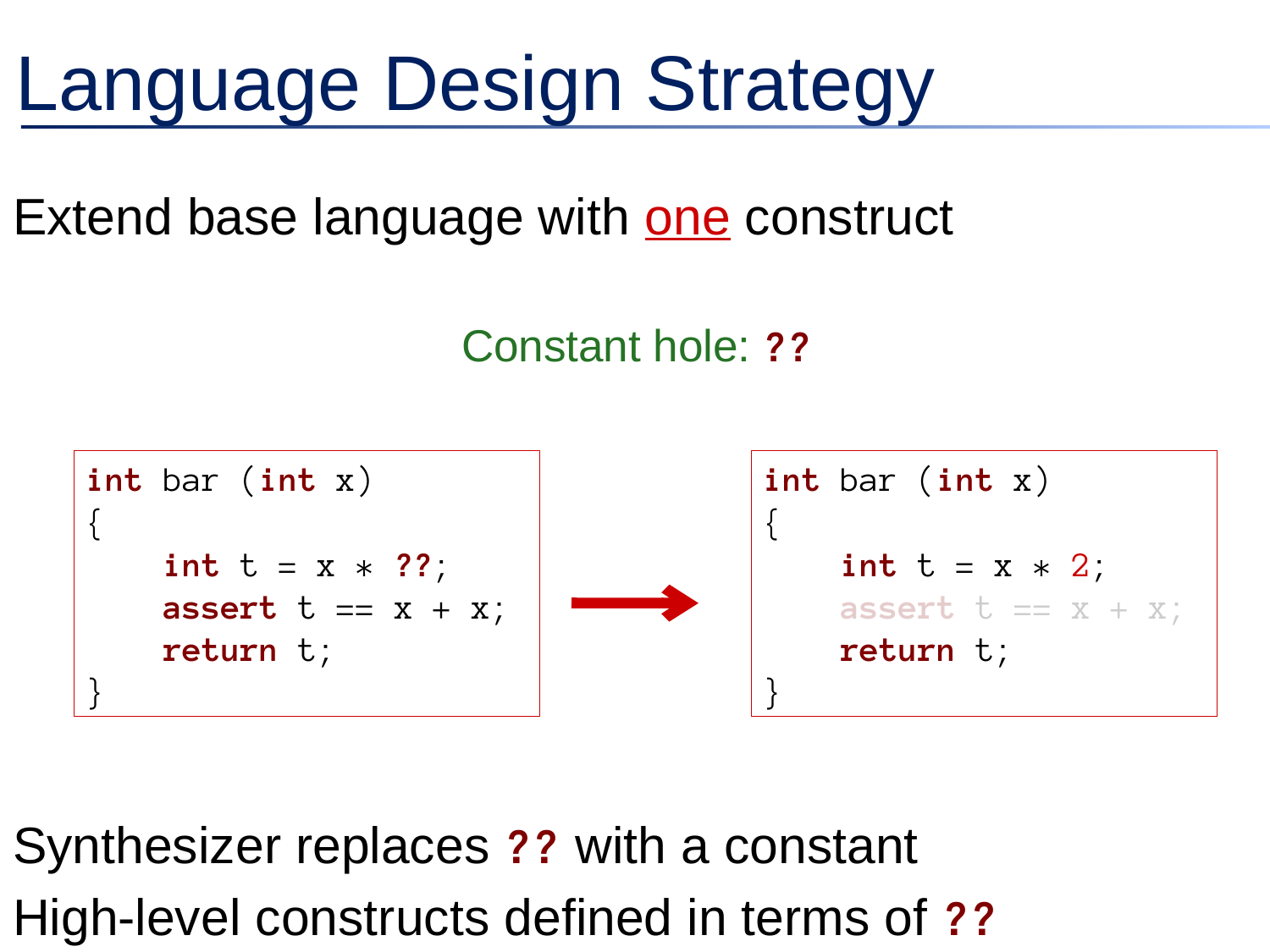

# Language Design Strategy
Extend base language with one construct

Constant hole: ??

Synthesizer replaces ?? with a constant
High-level constructs defined in terms of ??
int bar (int x)
{
    int t = x * ??;
    assert t == x + x;
    return t;
}
int bar (int x)
{
    int t = x * 2;
    assert t == x + x;
    return t;
}